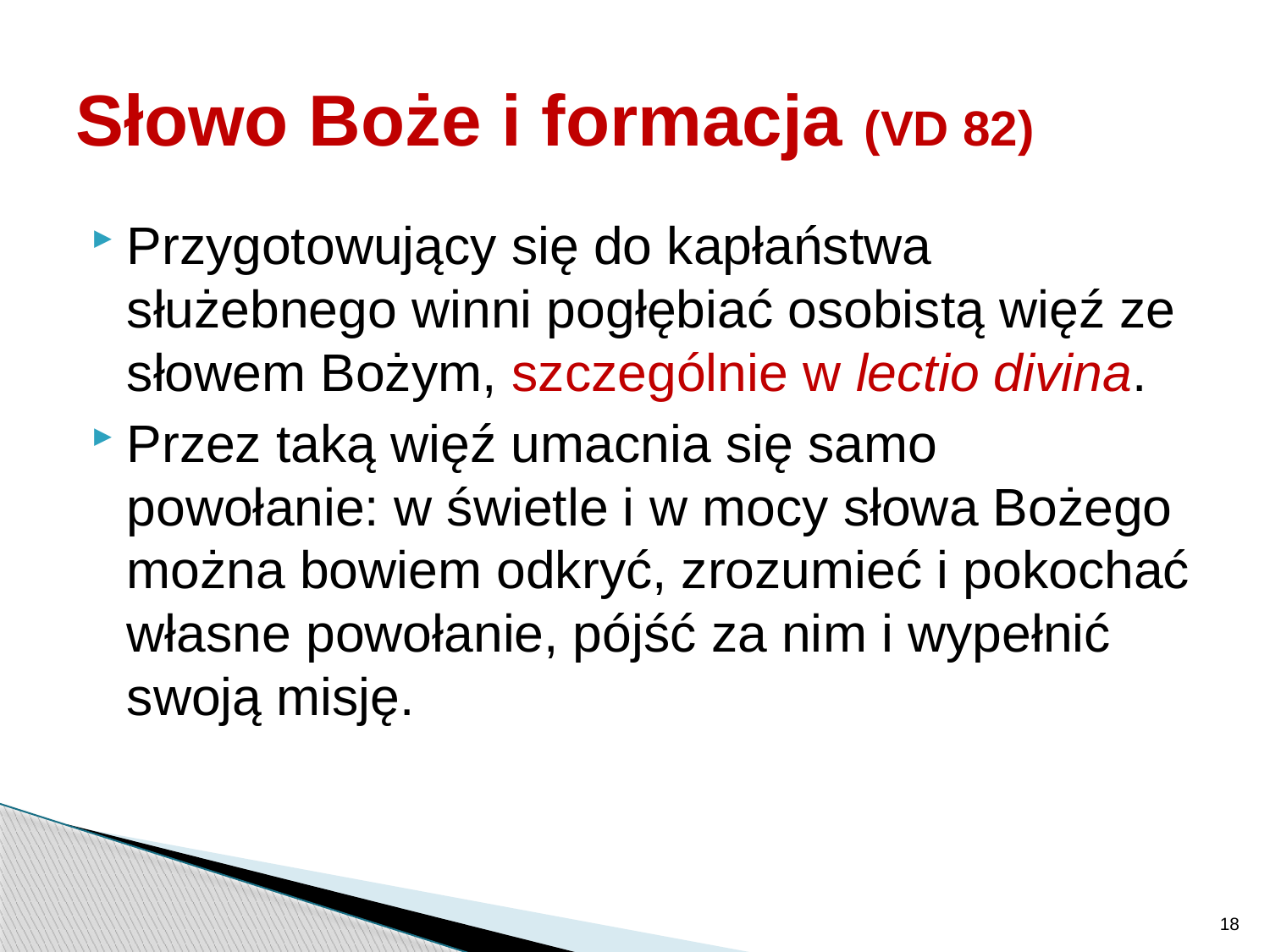

# Słowo Boże i formacja (VD 82)
Przygotowujący się do kapłaństwa służebnego winni pogłębiać osobistą więź ze słowem Bożym, szczególnie w lectio divina.
Przez taką więź umacnia się samo powołanie: w świetle i w mocy słowa Bożego można bowiem odkryć, zrozumieć i pokochać własne powołanie, pójść za nim i wypełnić swoją misję.

18